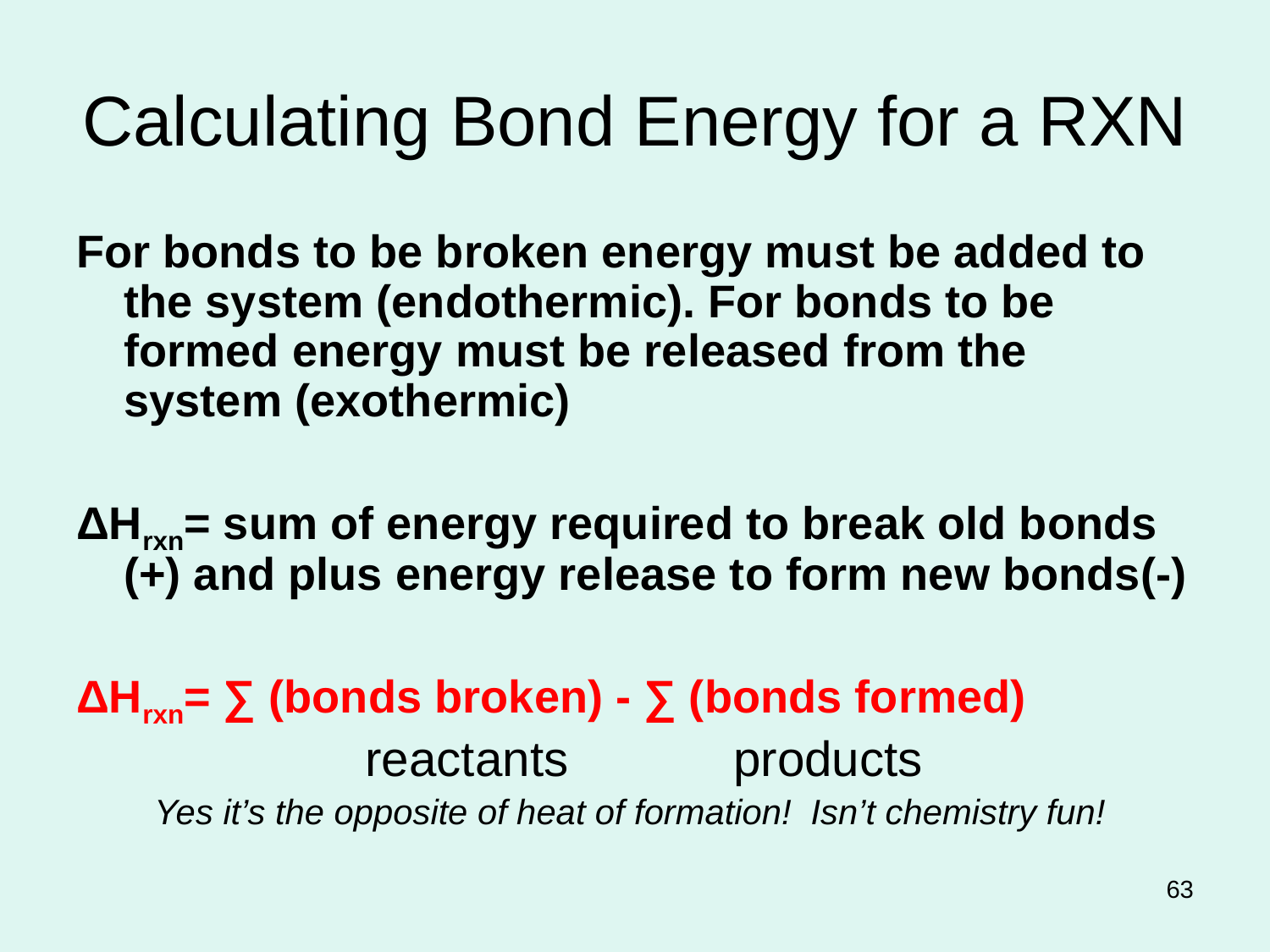

# Calculating Bond Energy for a RXN
For bonds to be broken energy must be added to the system (endothermic). For bonds to be formed energy must be released from the system (exothermic)

ΔHrxn= sum of energy required to break old bonds (+) and plus energy release to form new bonds(-)

ΔHrxn= ∑ (bonds broken) - ∑ (bonds formed)
                     reactants            products
Yes it’s the opposite of heat of formation!  Isn’t chemistry fun!
63